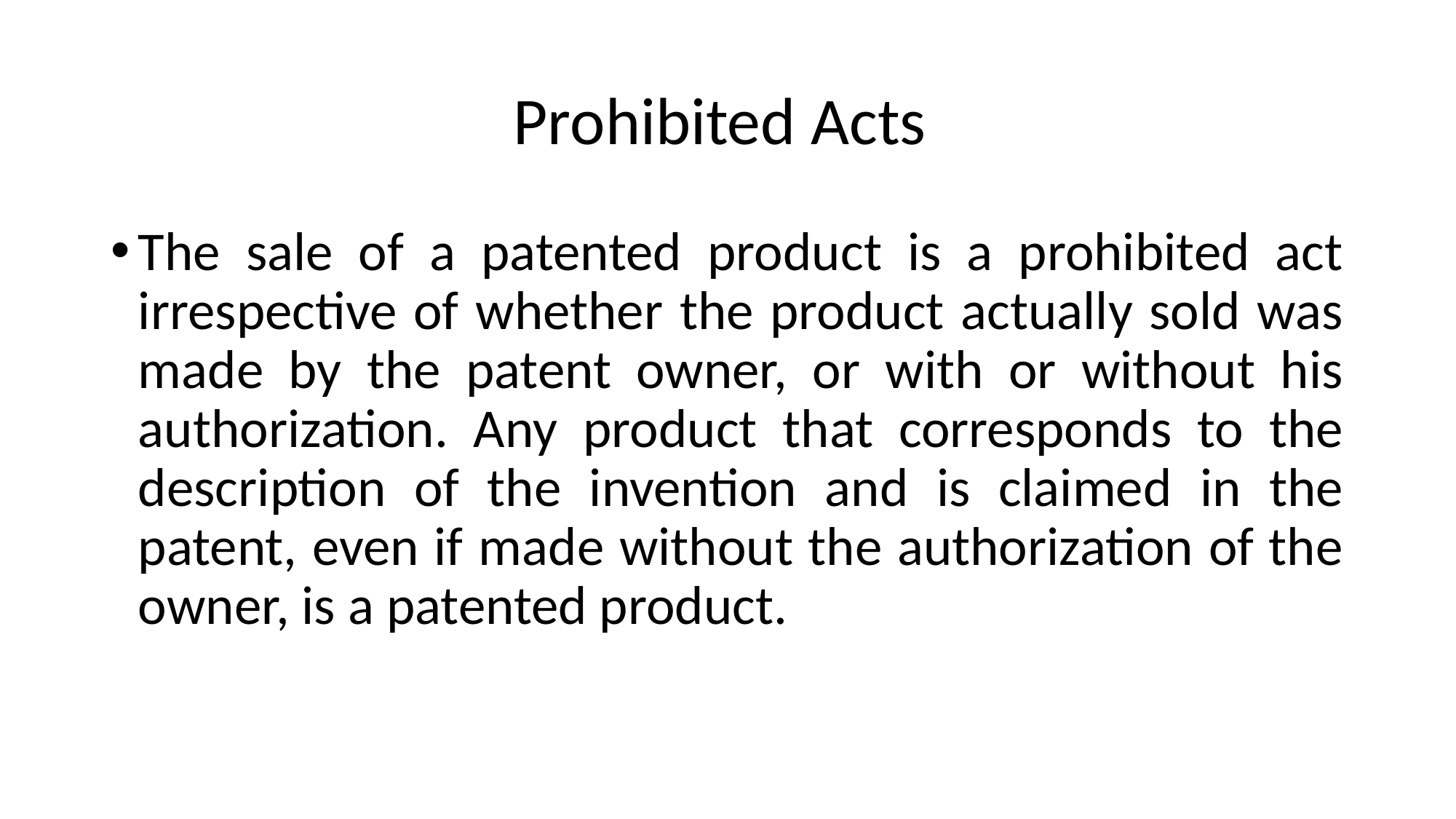

# Prohibited Acts
The sale of a patented product is a prohibited act irrespective of whether the product actually sold was made by the patent owner, or with or without his authorization. Any product that corresponds to the description of the invention and is claimed in the patent, even if made without the authorization of the owner, is a patented product.